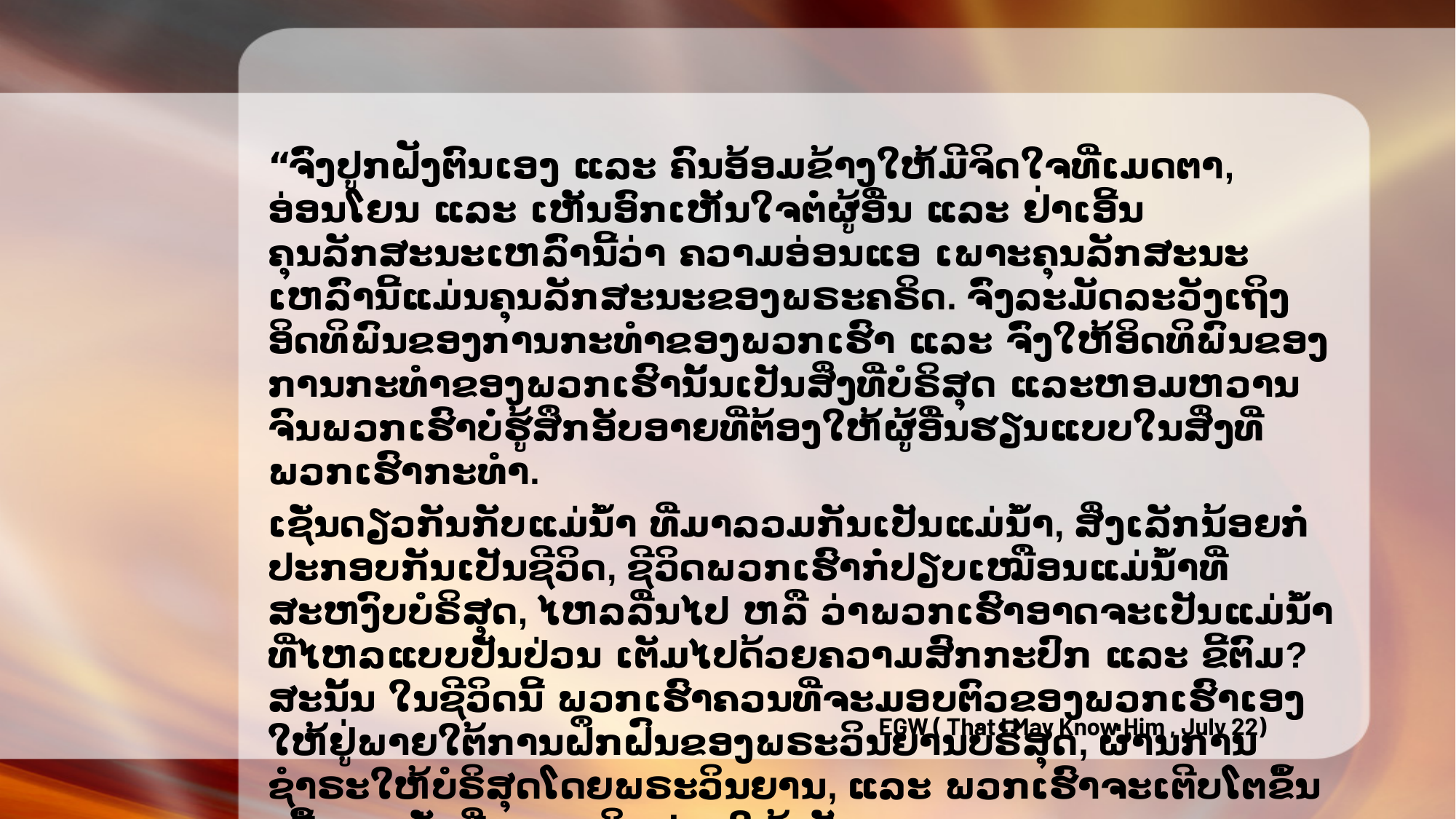

“ຈົ່ງປູກຝັງຕົນເອງ ແລະ ຄົນອ້ອມຂ້າງໃຫ້ມີຈິດໃຈທີ່ເມດຕາ, ອ່ອນໂຍນ ແລະ ເຫັນອົກເຫັນໃຈຕໍ່ຜູ້ອື່ນ ແລະ ຢ່າເອີ້ນຄຸນລັກສະນະເຫລົ່ານີ້ວ່າ ຄວາມອ່ອນແອ ເພາະຄຸນລັກສະນະເຫລົ່ານີ້ແມ່ນຄຸນລັກສະນະຂອງພຣະຄຣິດ. ຈົ່ງລະມັດລະວັງເຖິງອິດທິພົນຂອງການກະທໍາຂອງພວກເຮົາ ແລະ ຈົ່ງໃຫ້ອິດທິພົນຂອງການກະທໍາຂອງພວກເຮົານັ້ນເປັນສິ່ງທີ່ບໍຣິສຸດ ແລະຫອມຫວານ ຈົນພວກເຮົາບໍ່ຮູ້ສຶກອັບອາຍທີ່ຕ້ອງໃຫ້ຜູ້ອື່ນຮຽນແບບໃນສິ່ງທີ່ພວກເຮົາກະທໍາ.
ເຊັ່ນດຽວກັນກັບແມ່ນໍ້າ ທີ່ມາລວມກັນເປັນແມ່ນໍ້າ, ສິ່ງເລັກນ້ອຍກໍ່ປະກອບກັນເປັນຊີວິດ, ຊີວິດພວກເຮົາກໍ່ປຽບເໝືອນແມ່ນໍ້າທີ່ສະຫງົບບໍຣິສຸດ, ໄຫລລື່ນໄປ ຫລື ວ່າພວກເຮົາອາດຈະເປັນແມ່ນໍ້າທີ່ໄຫລແບບປັ່ນປ່ວນ ເຕັມໄປດ້ວຍຄວາມສົກກະປົກ ແລະ ຂີ້ຕົມ? ສະນັ້ນ ໃນຊີວິດນີ້ ພວກເຮົາຄວນທີ່ຈະມອບຕົວຂອງພວກເຮົາເອງໃຫ້ຢູ່ພາຍໃຕ້ການຝຶກຝົນຂອງພຣະວິນຍານບໍຣິສຸດ, ຜ່ານການຊໍາຣະໃຫ້ບໍຣິສຸດໂດຍພຣະວິນຍານ, ແລະ ພວກເຮົາຈະເຕີບໂຕຂຶ້ນເລື້ອຍໆ ດັ່ງທີ່ພຣະຄຣິດຢາກໃຫ້ເປັນ.
EGW ( That I May Know Him , July 22)